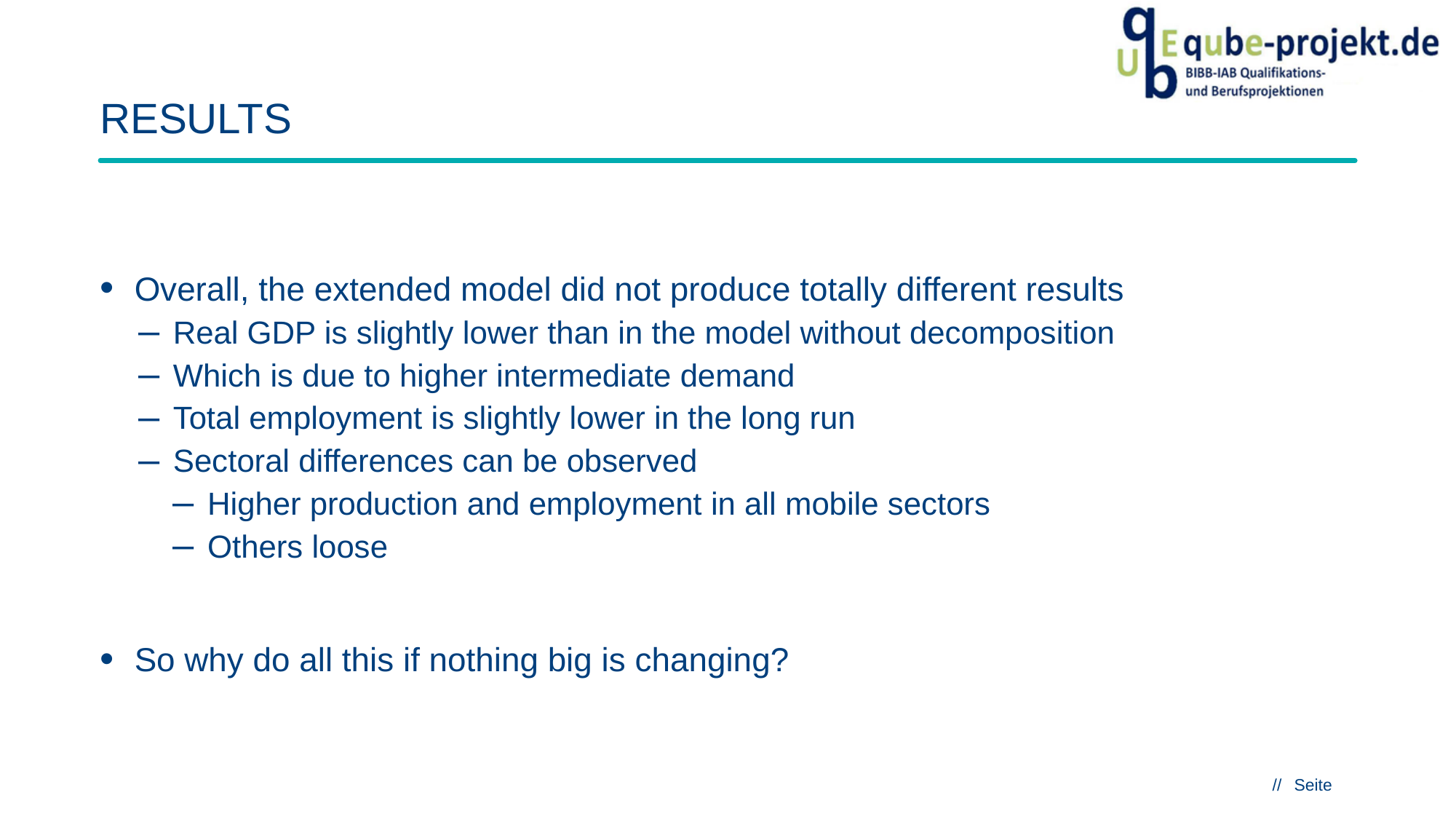

# Results
Overall, the extended model did not produce totally different results
Real GDP is slightly lower than in the model without decomposition
Which is due to higher intermediate demand
Total employment is slightly lower in the long run
Sectoral differences can be observed
Higher production and employment in all mobile sectors
Others loose

So why do all this if nothing big is changing?